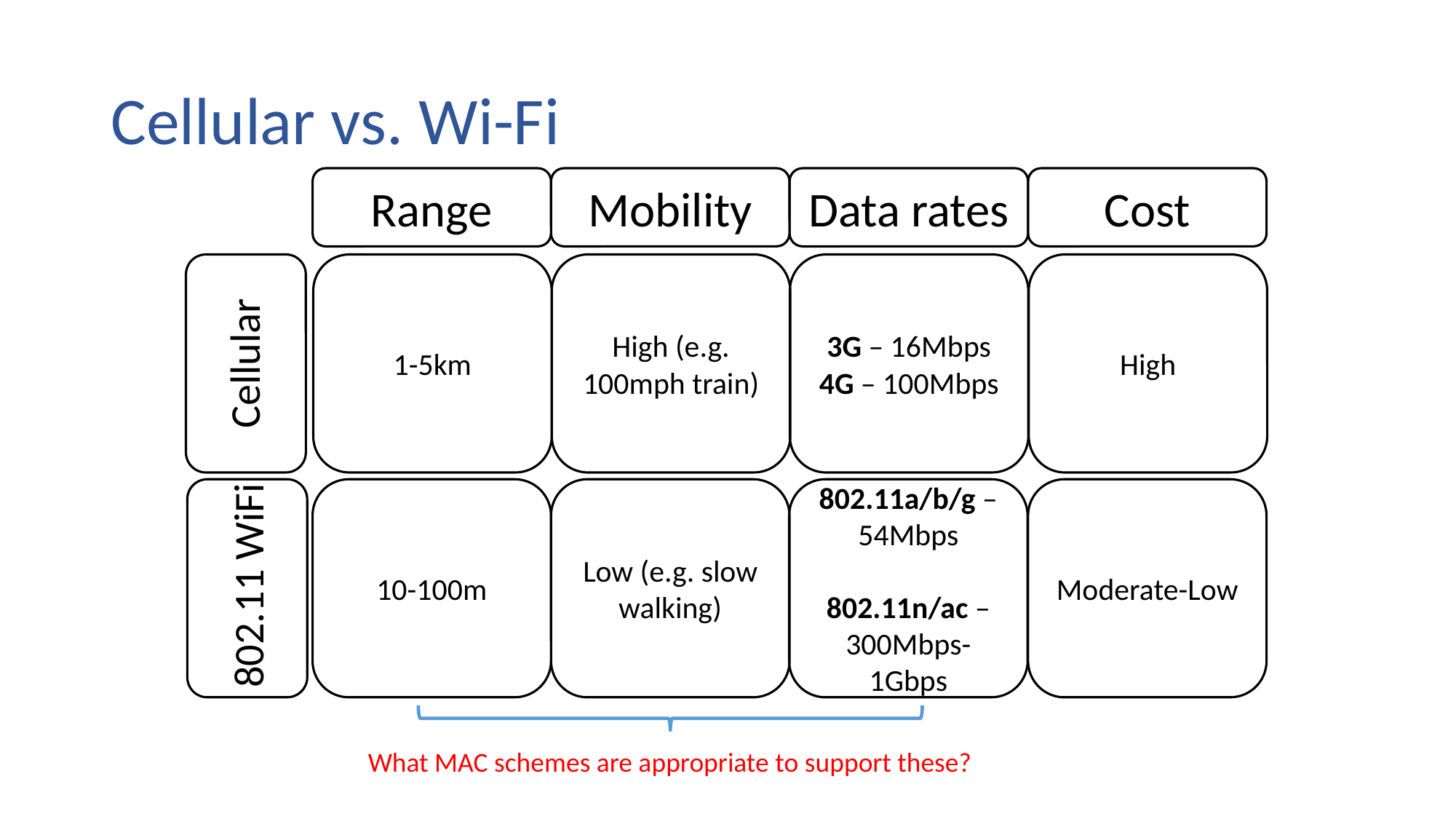

# Cellular vs. Wi-Fi
Range
Mobility
Data rates
Cost

1-5km
High (e.g. 100mph train)
3G – 16Mbps
4G – 100Mbps
High
Cellular

10-100m
Low (e.g. slow walking)
802.11a/b/g – 54Mbps

802.11n/ac – 300Mbps-1Gbps
Moderate-Low
802.11 WiFi
What MAC schemes are appropriate to support these?